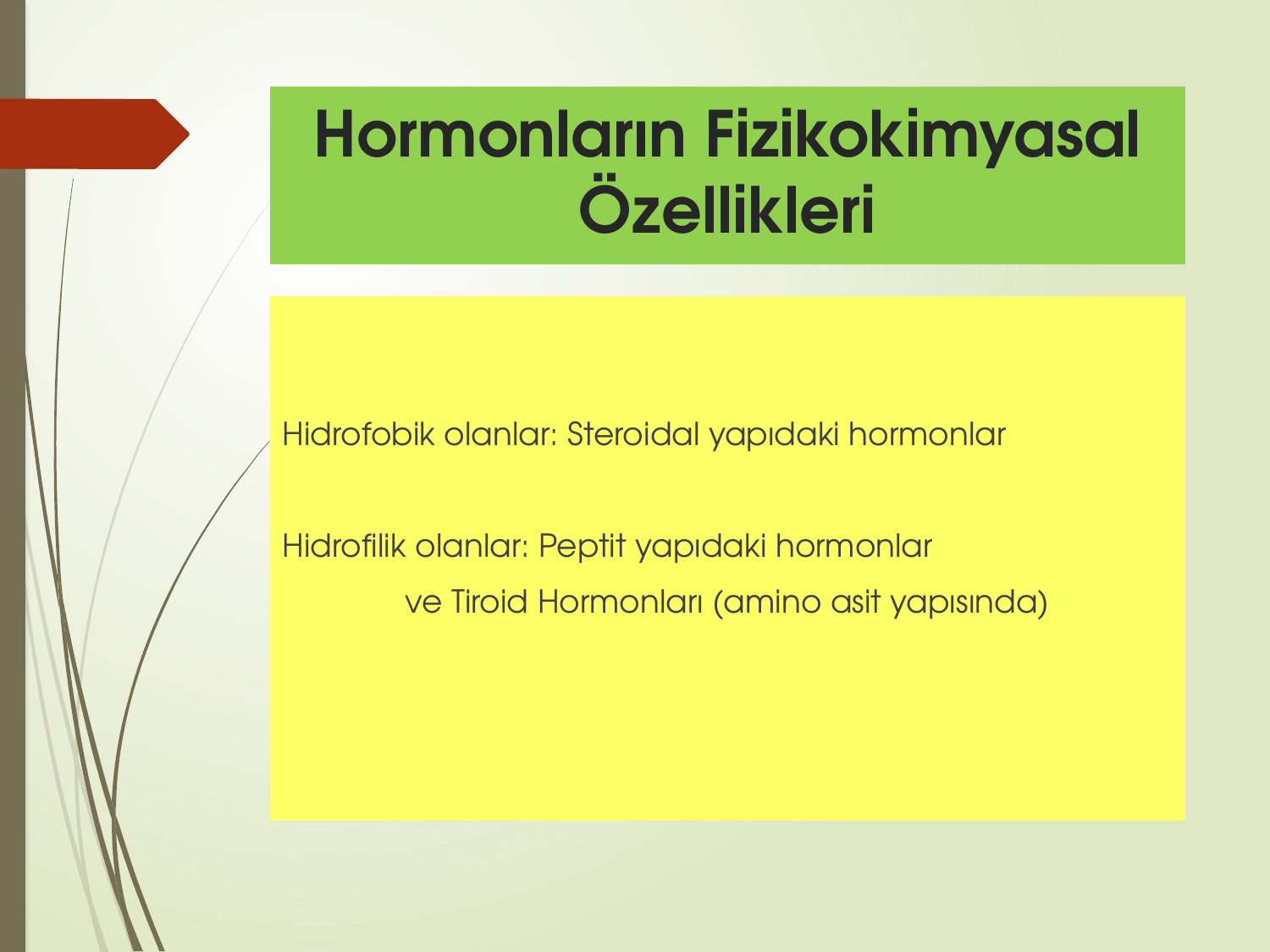

# Hormonların Fizikokimyasal Özellikleri

Hidrofobik olanlar: Steroidal yapıdaki hormonlar

Hidrofilik olanlar: Peptit yapıdaki hormonlar
ve Tiroid Hormonları (amino asit yapısında)